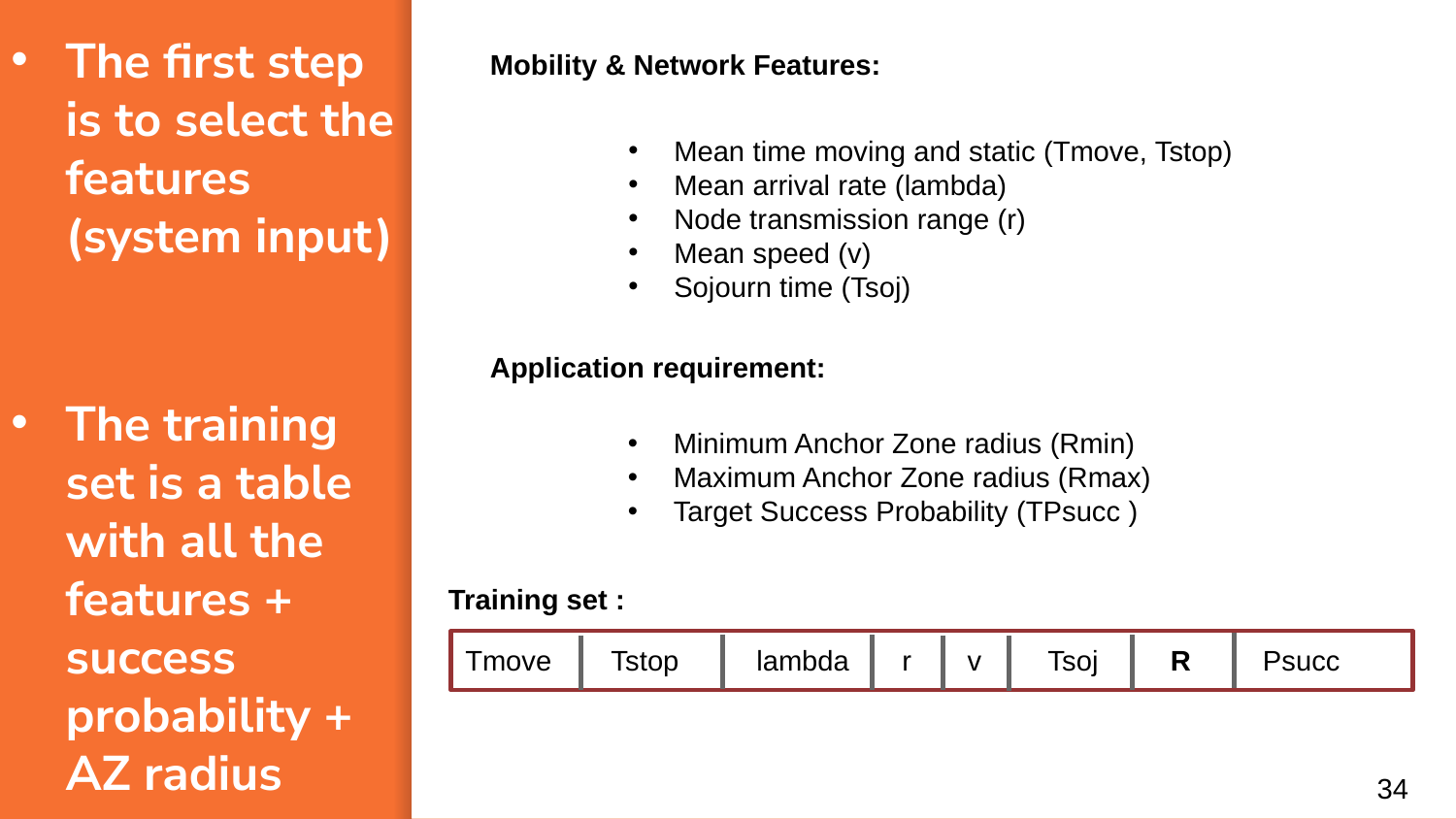

# The first step is to select the features (system input)
Mobility & Network Features:
Mean time moving and static (Tmove, Tstop)
Mean arrival rate (lambda)
Node transmission range (r)
Mean speed (v)
Sojourn time (Tsoj)

Application requirement:
The training set is a table with all the features + success probability + AZ radius
Minimum Anchor Zone radius (Rmin)
Maximum Anchor Zone radius (Rmax)
Target Success Probability (TPsucc )

Training set :

Tmove	Tstop	lambda	r       v	Tsoj         R         Psucc
34